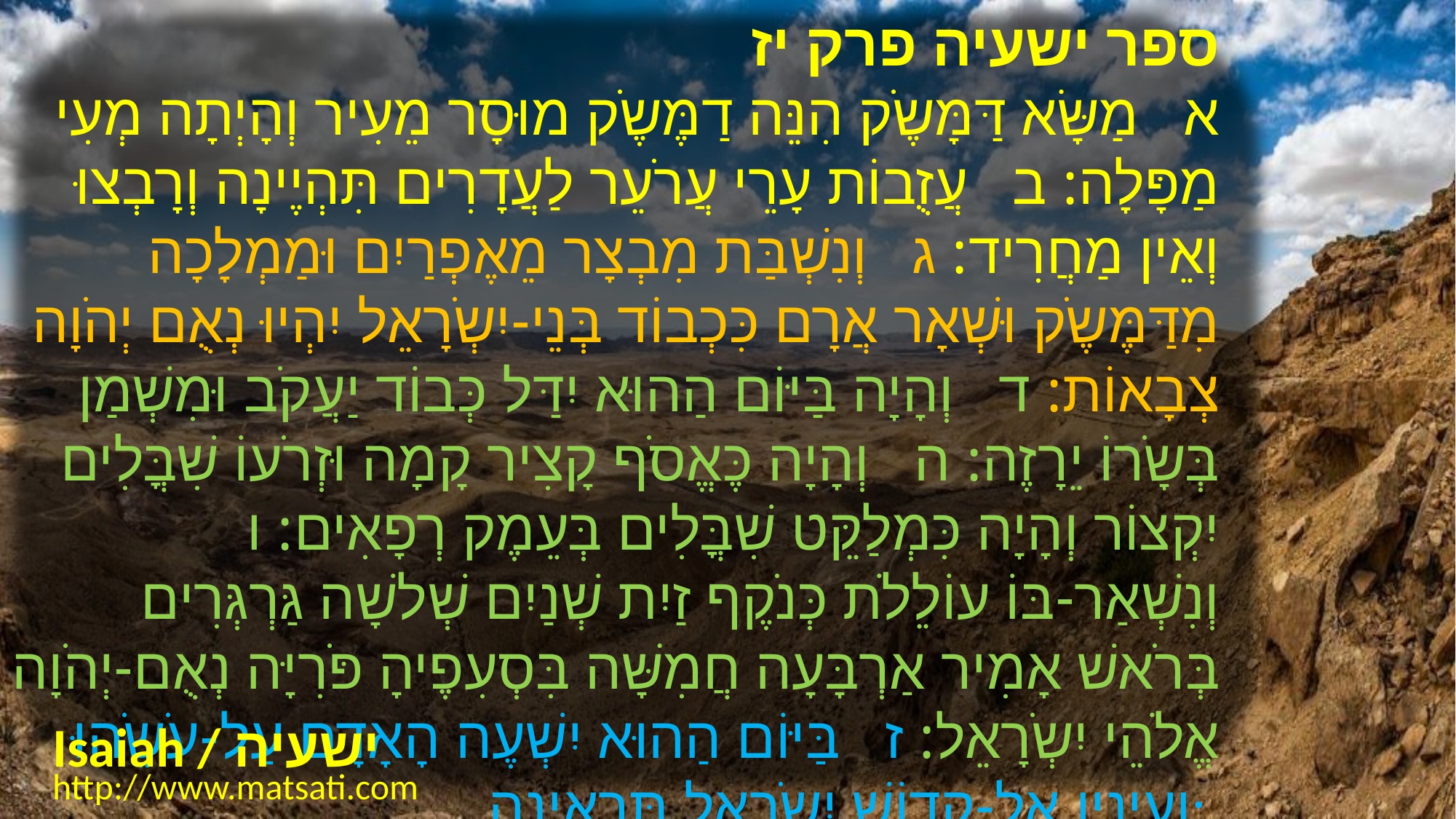

﻿ספר ישעיה פרק יז
א   מַשָּׂא דַּמָּשֶֹק הִנֵּה דַמֶּשֶֹק מוּסָר מֵעִיר וְהָיְתָה מְעִי מַפָּלָה: ב   עֲזֻבוֹת עָרֵי עֲרֹעֵר לַעֲדָרִים תִּהְיֶינָה וְרָבְצוּ וְאֵין מַחֲרִיד: ג   וְנִשְׁבַּת מִבְצָר מֵאֶפְרַיִם וּמַמְלָכָה מִדַּמֶּשֶֹק וּשְׁאָר אֲרָם כִּכְבוֹד בְּנֵי-יִשְֹרָאֵל יִהְיוּ נְאֻם יְהֹוָה צְבָאוֹת: ד   וְהָיָה בַּיּוֹם הַהוּא יִדַּל כְּבוֹד יַעֲקֹב וּמִשְׁמַן בְּשָֹרוֹ יֵרָזֶה: ה   וְהָיָה כֶּאֱסֹף קָצִיר קָמָה וּזְרֹעוֹ שִׁבֳּלִים יִקְצוֹר וְהָיָה כִּמְלַקֵּט שִׁבֳּלִים בְּעֵמֶק רְפָאִים: ו   וְנִשְׁאַר-בּוֹ עוֹלֵלֹת כְּנֹקֶף זַיִת שְׁנַיִם שְׁלשָׁה גַּרְגְּרִים בְּרֹאשׁ אָמִיר אַרְבָּעָה חֲמִשָּׁה בִּסְעִפֶיהָ פֹּרִיָּה נְאֻם-יְהֹוָה אֱלֹהֵי יִשְֹרָאֵל: ז   בַּיּוֹם הַהוּא יִשְׁעֶה הָאָדָם עַל-עֹשֵֹהוּ וְעֵינָיו אֶל-קְדוֹשׁ יִשְֹרָאֵל תִּרְאֶינָה:
Isaiah / ישעיה
http://www.matsati.com